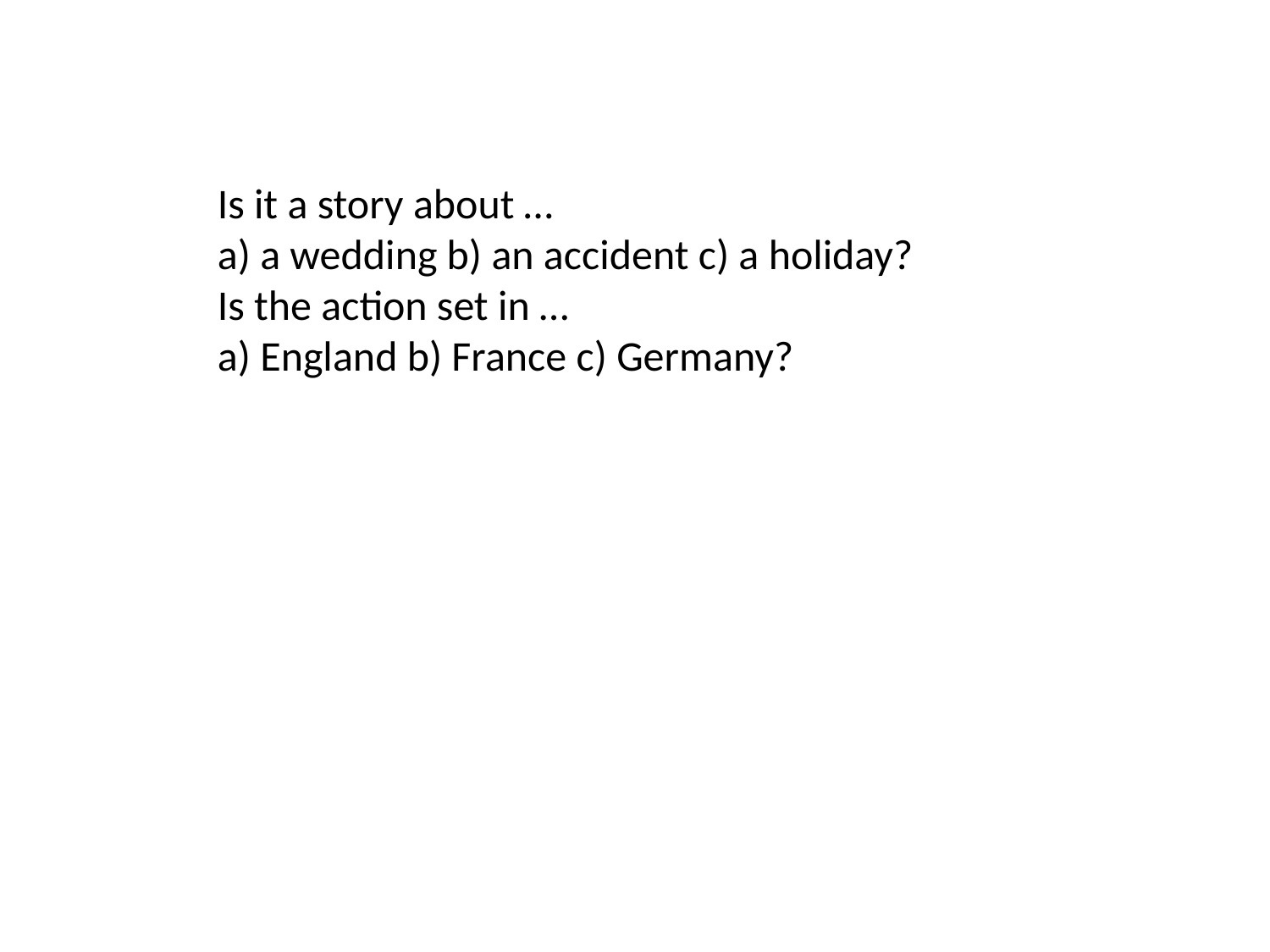

Is it a story about …
a) a wedding b) an accident c) a holiday?
Is the action set in …
a) England b) France c) Germany?